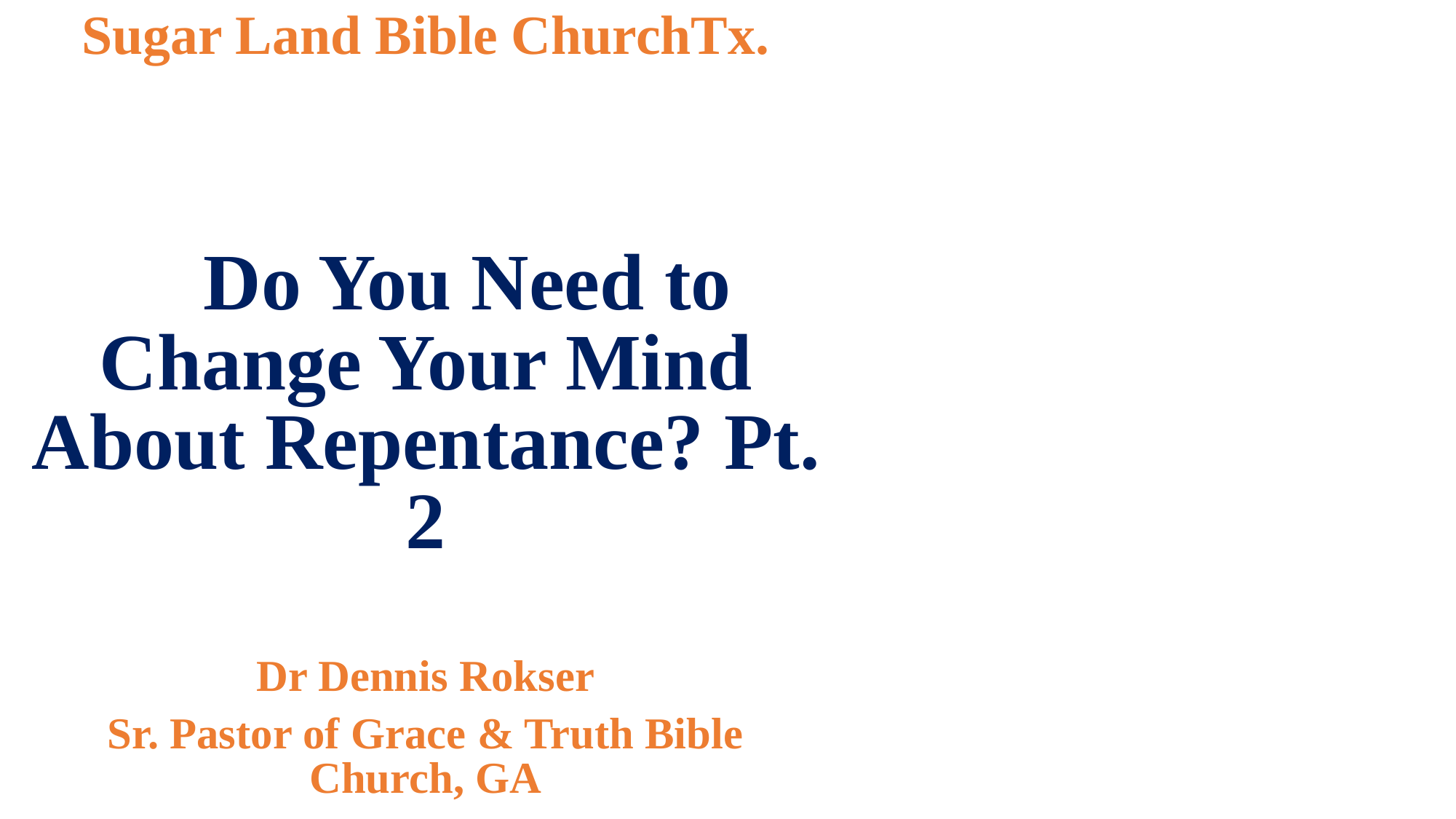

Sugar Land Bible ChurchTx.
                                                                                  Do You Need to Change Your Mind About Repentance? Pt. 2

Dr Dennis Rokser
Sr. Pastor of Grace & Truth Bible Church, GA